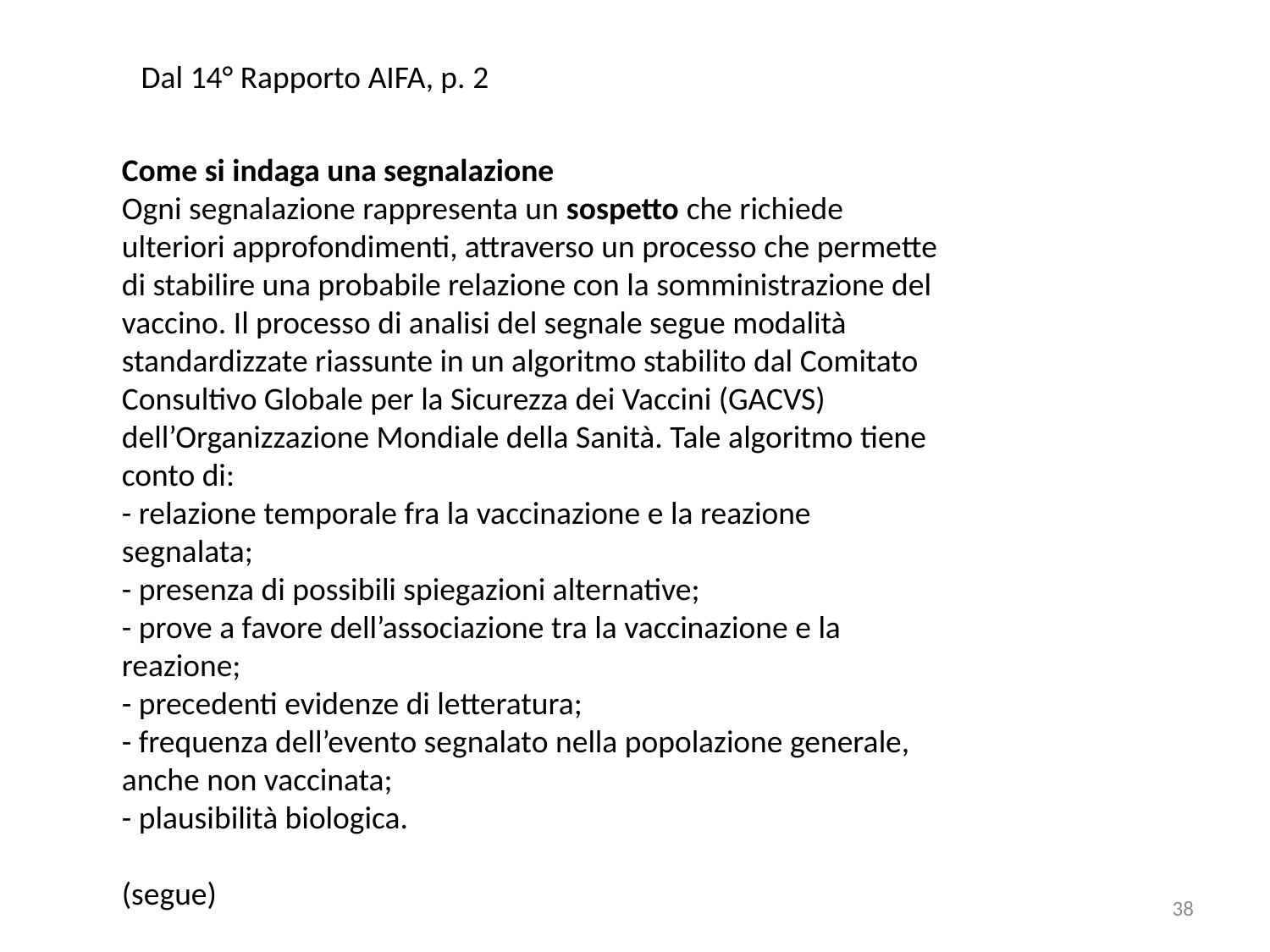

Dal 14° Rapporto AIFA, p. 2
Come si indaga una segnalazione
Ogni segnalazione rappresenta un sospetto che richiede ulteriori approfondimenti, attraverso un processo che permette di stabilire una probabile relazione con la somministrazione del vaccino. Il processo di analisi del segnale segue modalità standardizzate riassunte in un algoritmo stabilito dal Comitato Consultivo Globale per la Sicurezza dei Vaccini (GACVS) dell’Organizzazione Mondiale della Sanità. Tale algoritmo tiene conto di:
- relazione temporale fra la vaccinazione e la reazione segnalata;
- presenza di possibili spiegazioni alternative;
- prove a favore dell’associazione tra la vaccinazione e la reazione;
- precedenti evidenze di letteratura;
- frequenza dell’evento segnalato nella popolazione generale, anche non vaccinata;
- plausibilità biologica.

(segue)
38